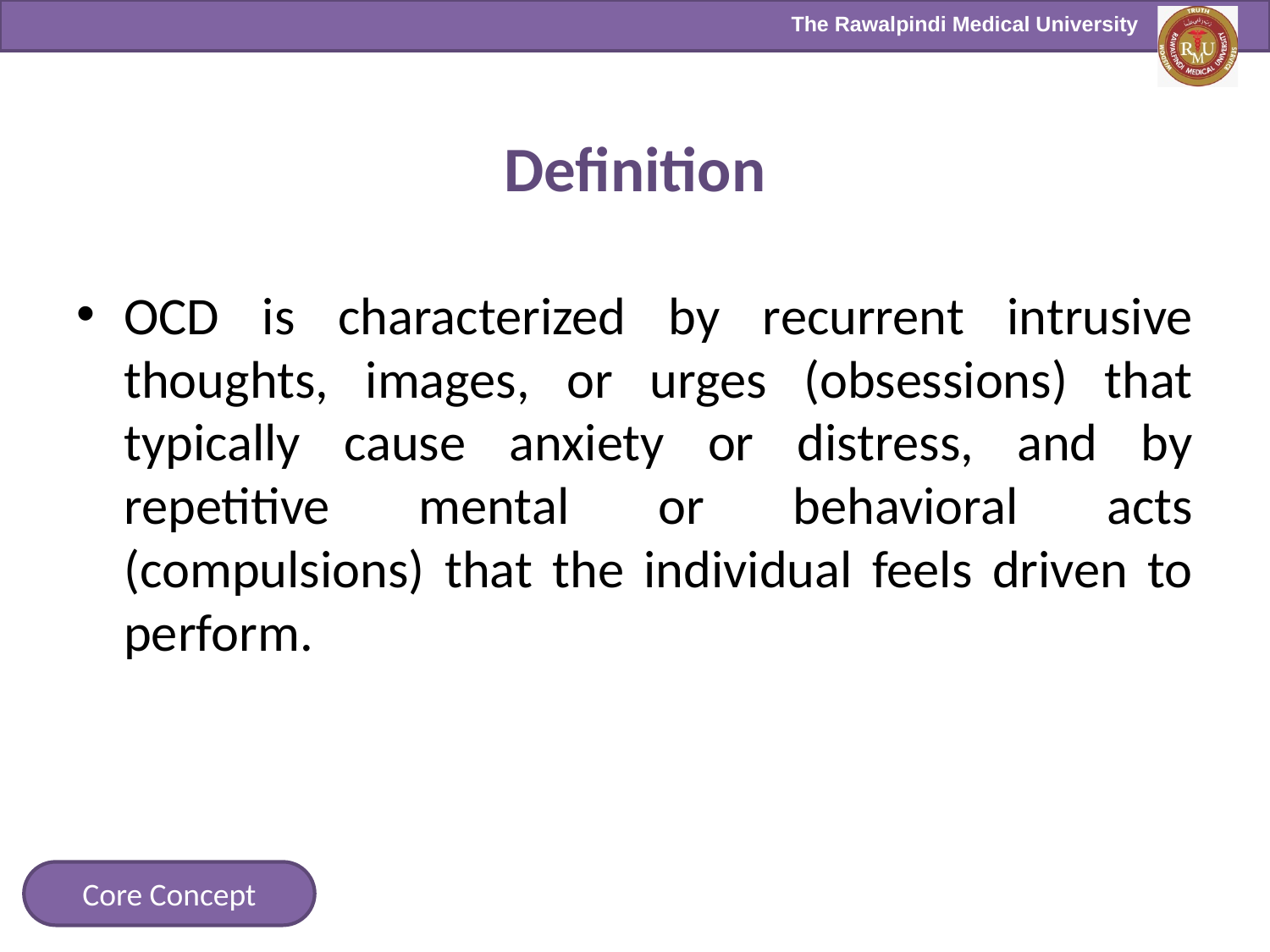

# Definition
OCD is characterized by recurrent intrusive thoughts, images, or urges (obsessions) that typically cause anxiety or distress, and by repetitive mental or behavioral acts (compulsions) that the individual feels driven to perform.
Core Concept